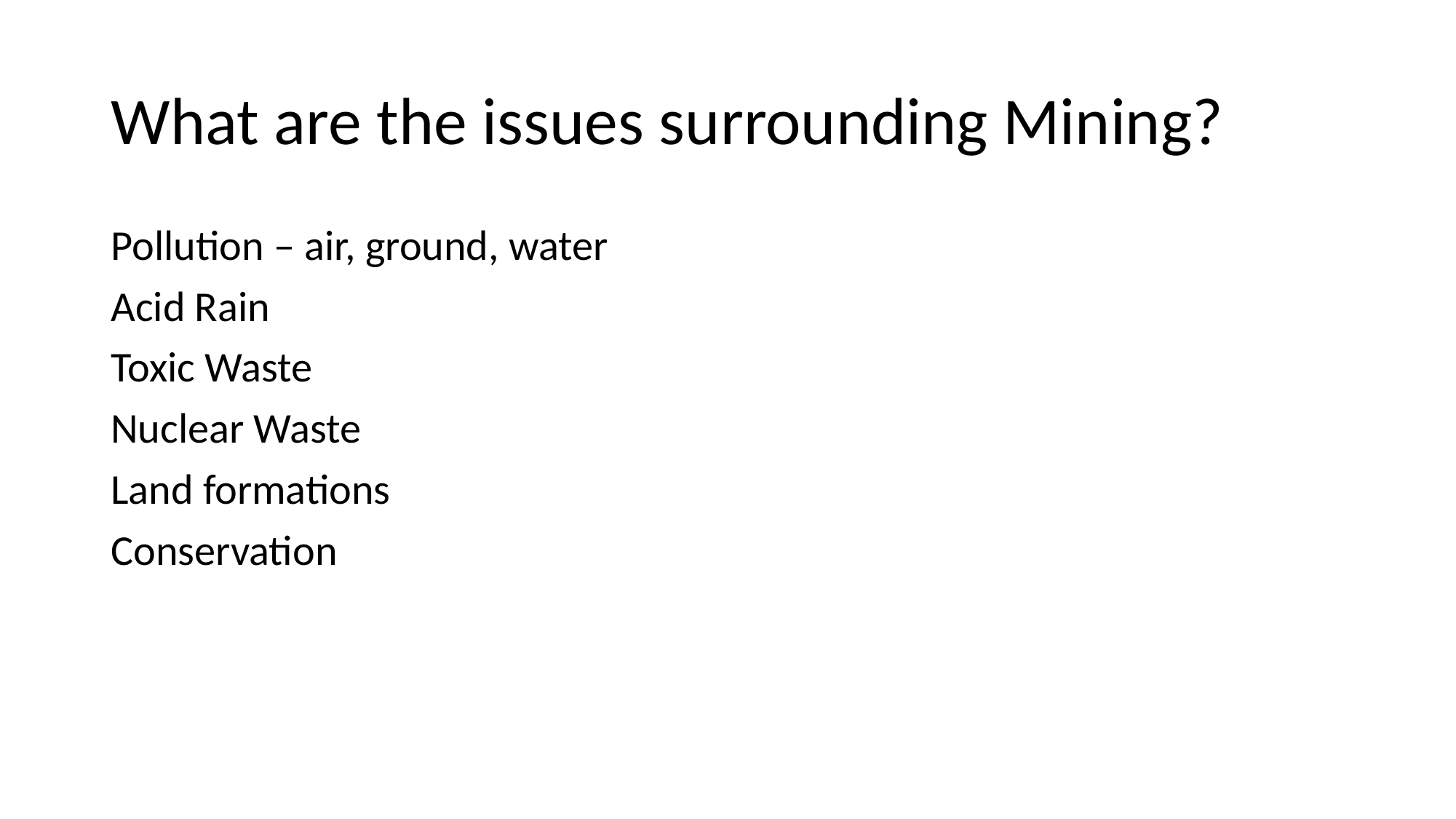

# What are the issues surrounding Mining?
Pollution – air, ground, water
Acid Rain
Toxic Waste
Nuclear Waste
Land formations
Conservation